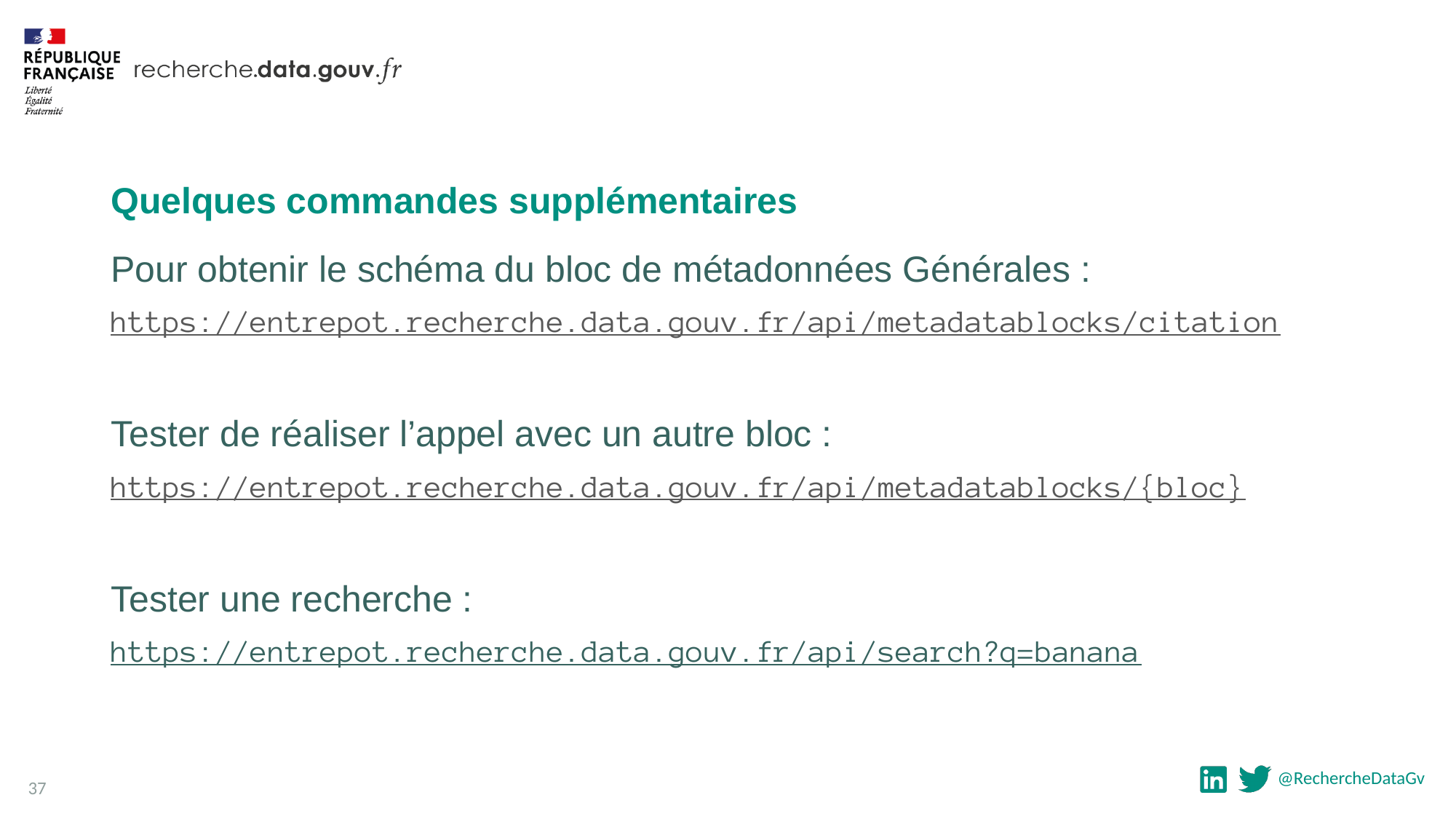

Quelques commandes supplémentaires
Pour obtenir le schéma du bloc de métadonnées Générales :
https://entrepot.recherche.data.gouv.fr/api/metadatablocks/citation

Tester de réaliser l’appel avec un autre bloc :
https://entrepot.recherche.data.gouv.fr/api/metadatablocks/{bloc}

Tester une recherche :
https://entrepot.recherche.data.gouv.fr/api/search?q=banana

37